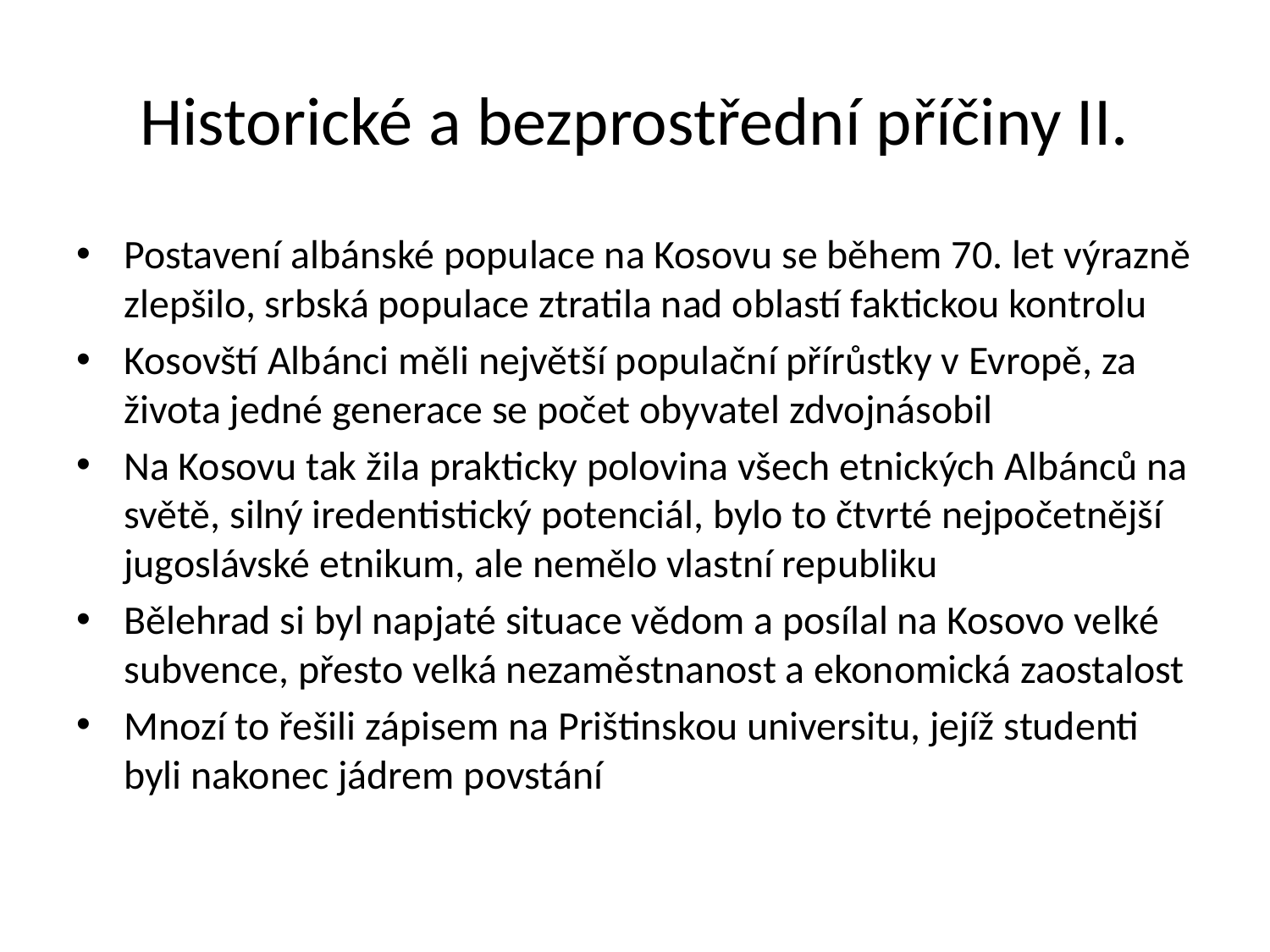

# Historické a bezprostřední příčiny II.
Postavení albánské populace na Kosovu se během 70. let výrazně zlepšilo, srbská populace ztratila nad oblastí faktickou kontrolu
Kosovští Albánci měli největší populační přírůstky v Evropě, za života jedné generace se počet obyvatel zdvojnásobil
Na Kosovu tak žila prakticky polovina všech etnických Albánců na světě, silný iredentistický potenciál, bylo to čtvrté nejpočetnější jugoslávské etnikum, ale nemělo vlastní republiku
Bělehrad si byl napjaté situace vědom a posílal na Kosovo velké subvence, přesto velká nezaměstnanost a ekonomická zaostalost
Mnozí to řešili zápisem na Prištinskou universitu, jejíž studenti byli nakonec jádrem povstání